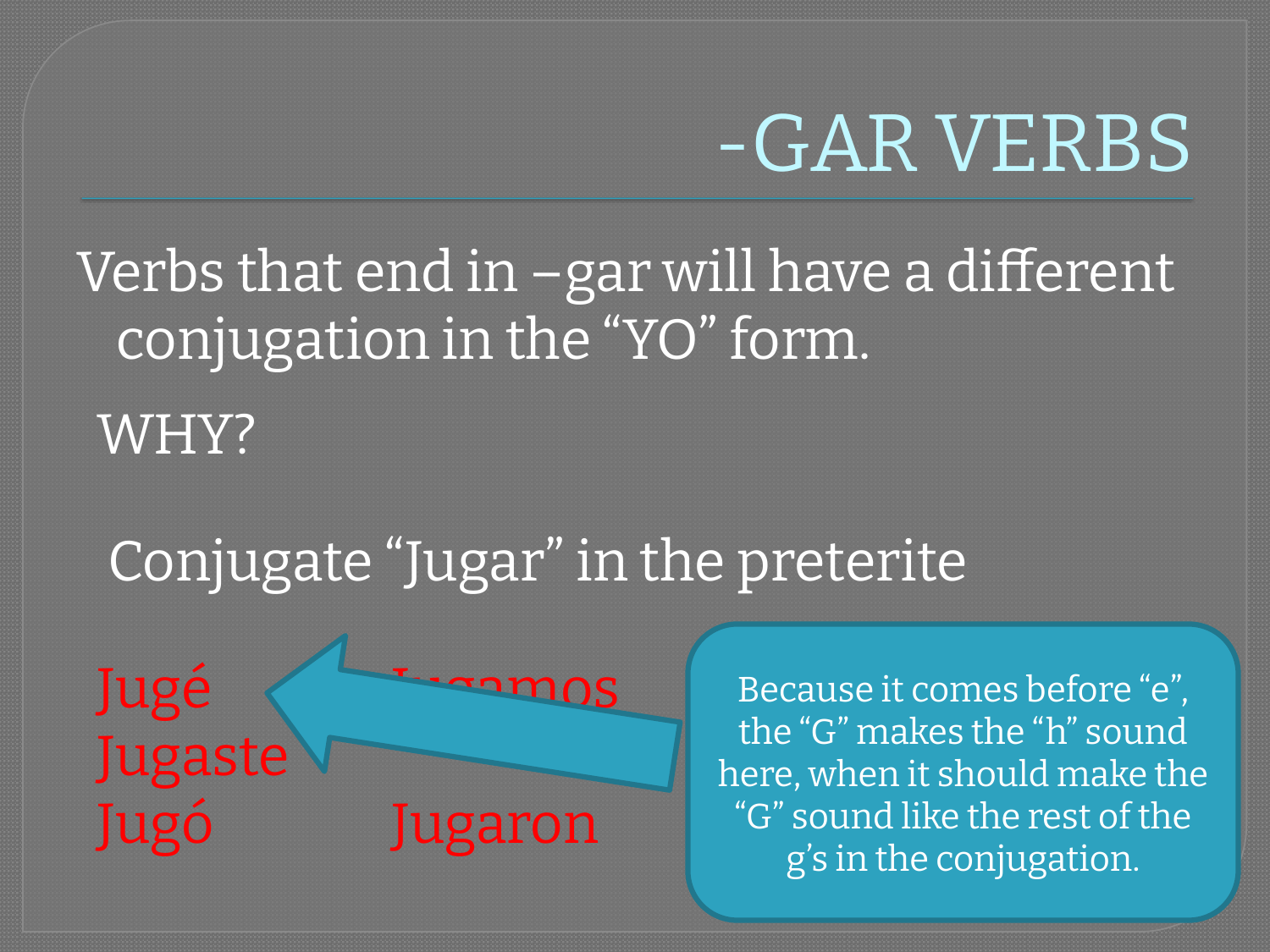

# -GAR VERBS
Verbs that end in –gar will have a different conjugation in the “YO” form.
WHY?
Conjugate “Jugar” in the preterite
Because it comes before “e”, the “G” makes the “h” sound here, when it should make the “G” sound like the rest of the g’s in the conjugation.
Jugé		Jugamos
Jugaste
Jugó		Jugaron